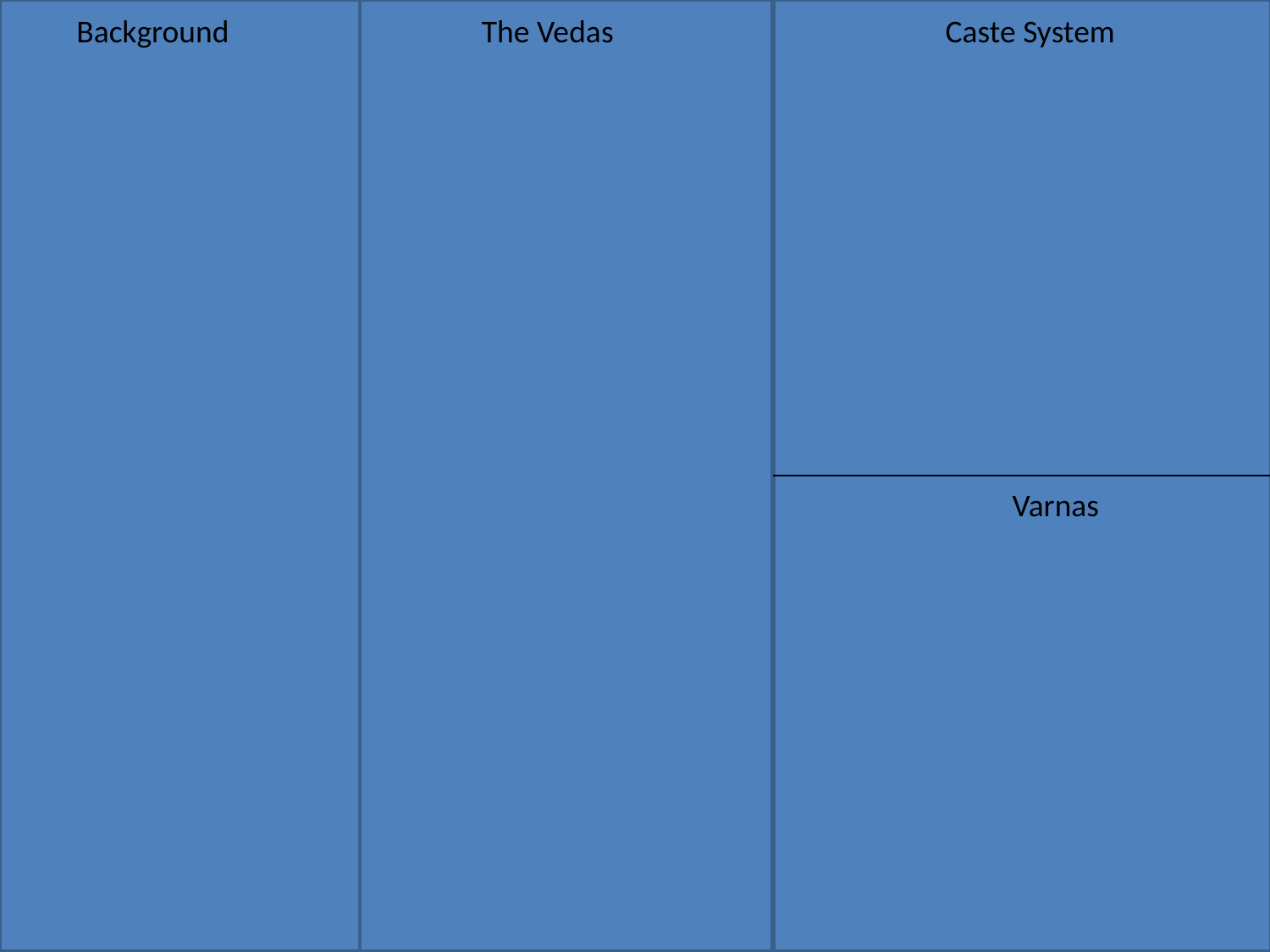

Background
The Vedas
Caste System
#

Varnas